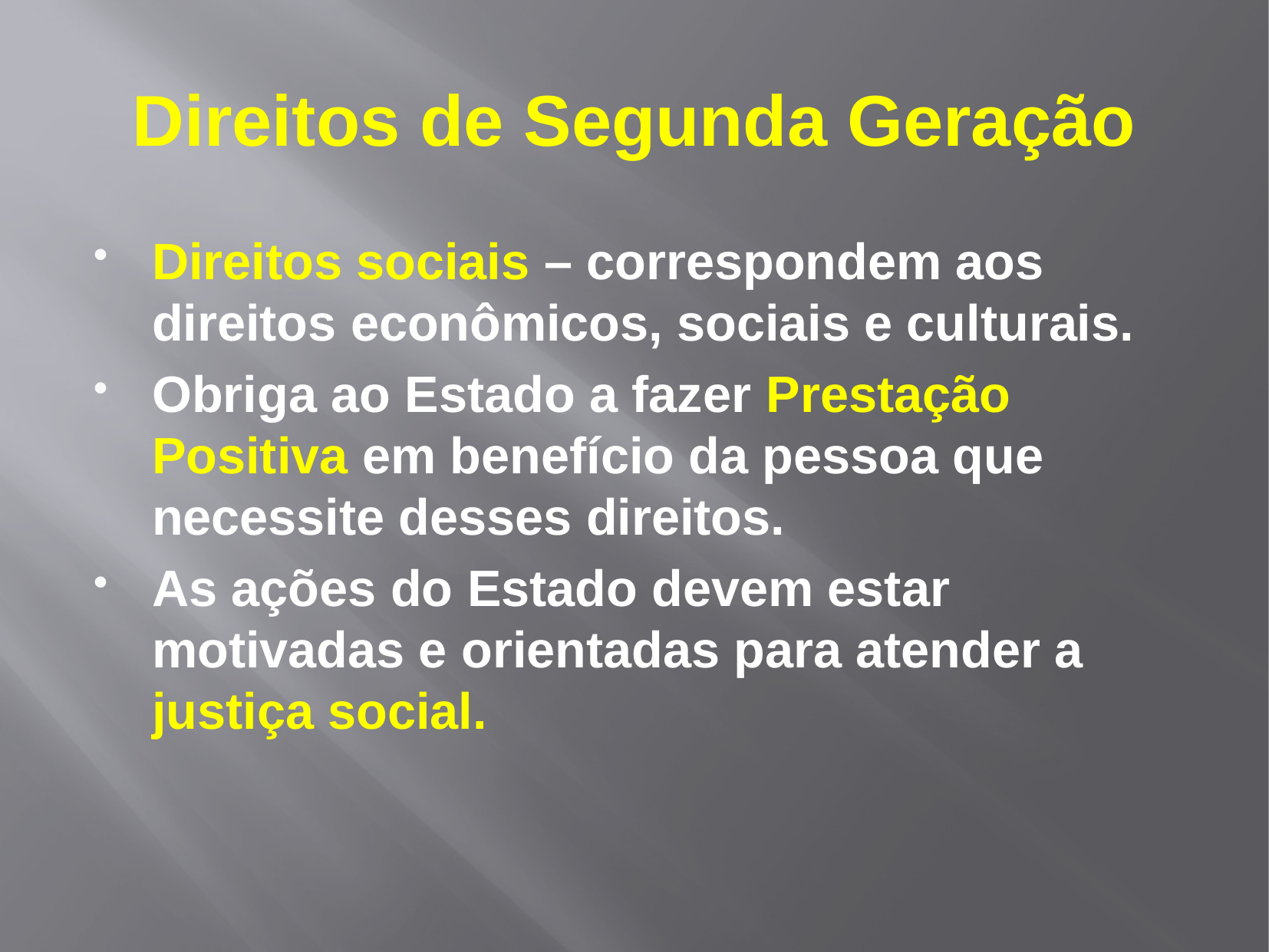

# Direitos de Segunda Geração
Direitos sociais – correspondem aos direitos econômicos, sociais e culturais.
Obriga ao Estado a fazer Prestação Positiva em benefício da pessoa que necessite desses direitos.
As ações do Estado devem estar motivadas e orientadas para atender a justiça social.